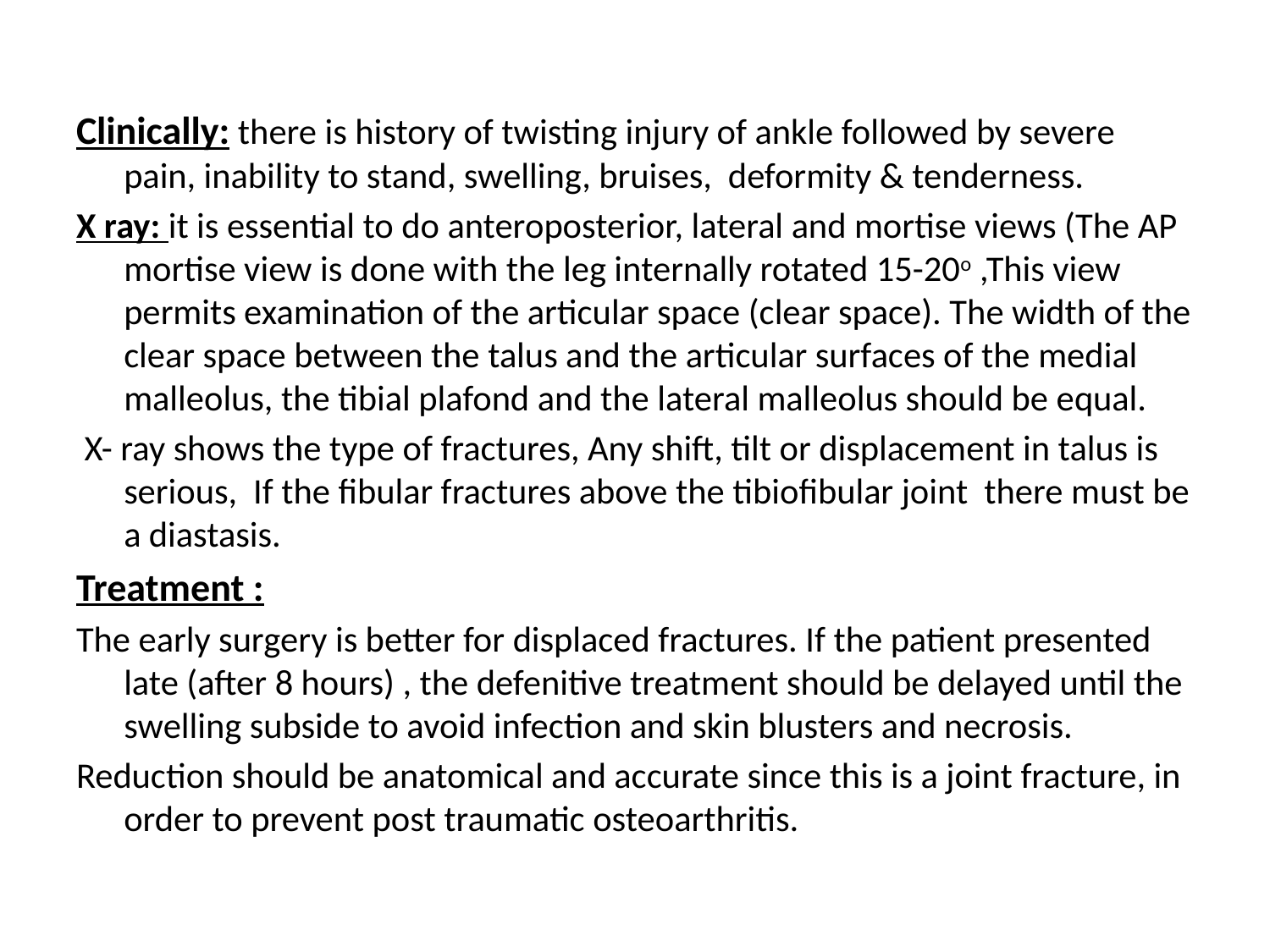

#
Clinically: there is history of twisting injury of ankle followed by severe pain, inability to stand, swelling, bruises,  deformity & tenderness.
X ray: it is essential to do anteroposterior, lateral and mortise views (The AP mortise view is done with the leg internally rotated 15-20o ,This view permits examination of the articular space (clear space). The width of the clear space between the talus and the articular surfaces of the medial malleolus, the tibial plafond and the lateral malleolus should be equal.
 X- ray shows the type of fractures, Any shift, tilt or displacement in talus is serious,  If the fibular fractures above the tibiofibular joint  there must be a diastasis.
Treatment :
The early surgery is better for displaced fractures. If the patient presented late (after 8 hours) , the defenitive treatment should be delayed until the swelling subside to avoid infection and skin blusters and necrosis.
Reduction should be anatomical and accurate since this is a joint fracture, in order to prevent post traumatic osteoarthritis.